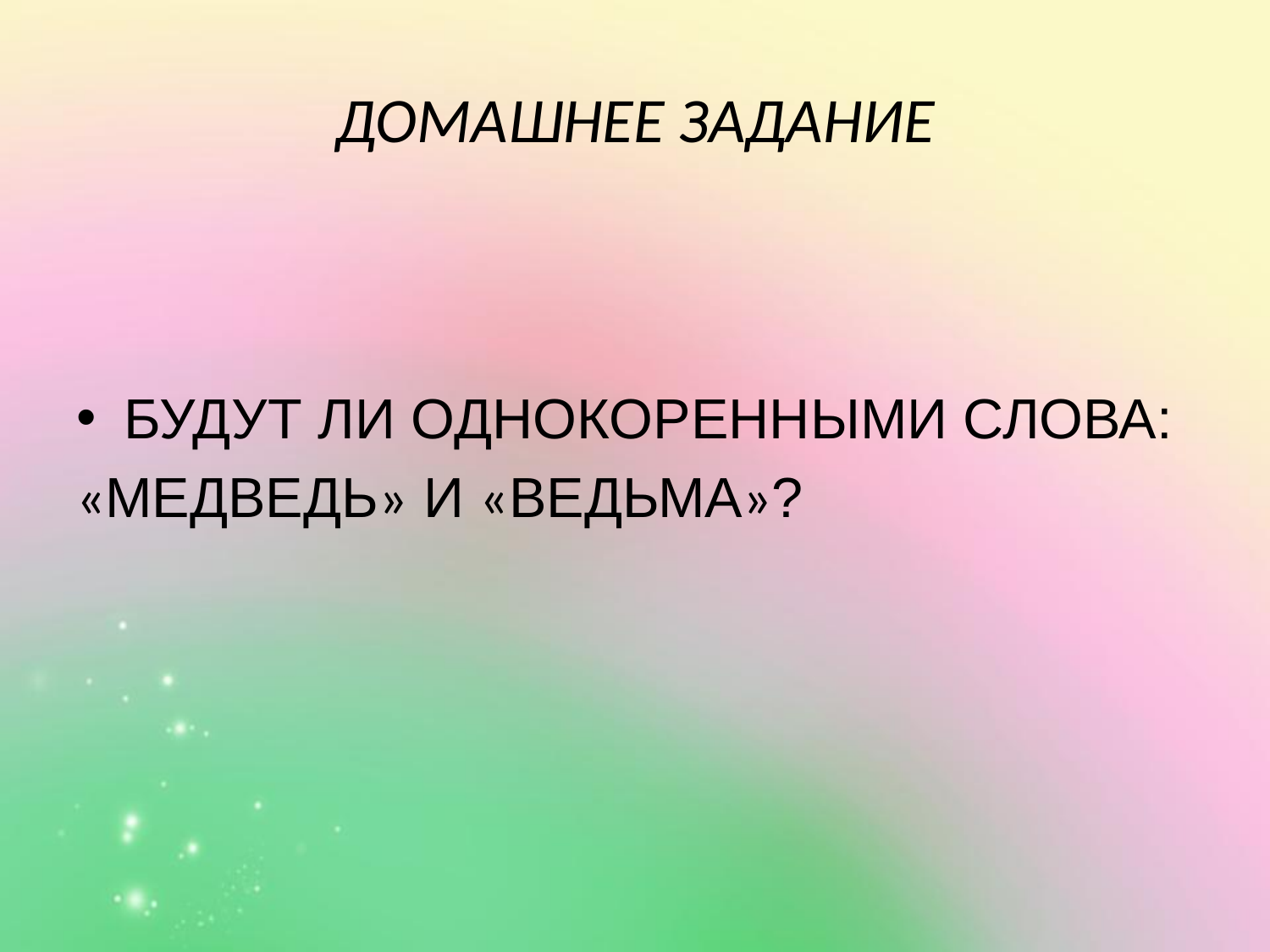

ДОМАШНЕЕ ЗАДАНИЕ
БУДУТ ЛИ ОДНОКОРЕННЫМИ СЛОВА:
«МЕДВЕДЬ» И «ВЕДЬМА»?